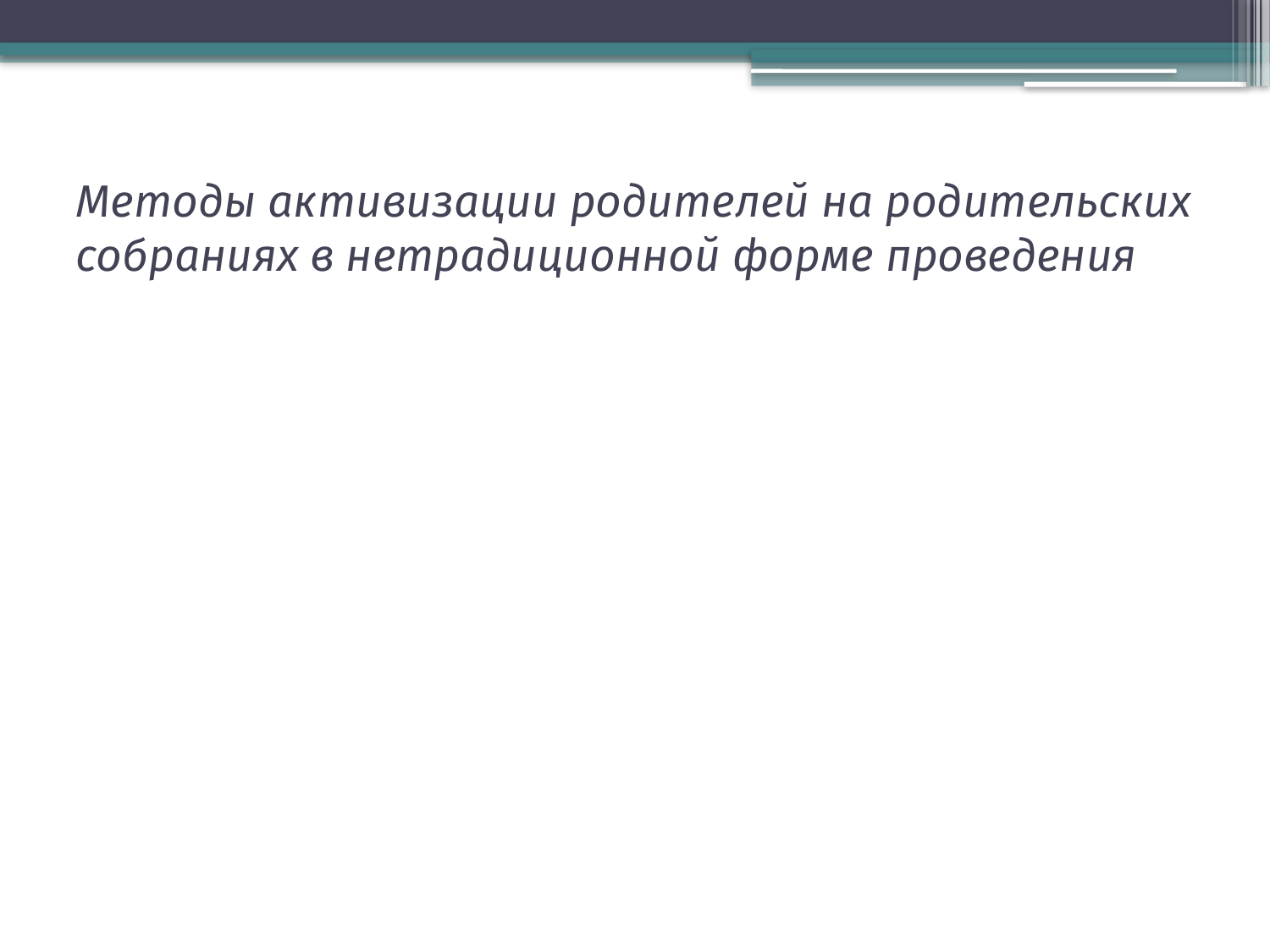

# Методы активизации родителей на родительских собраниях в нетрадиционной форме проведения